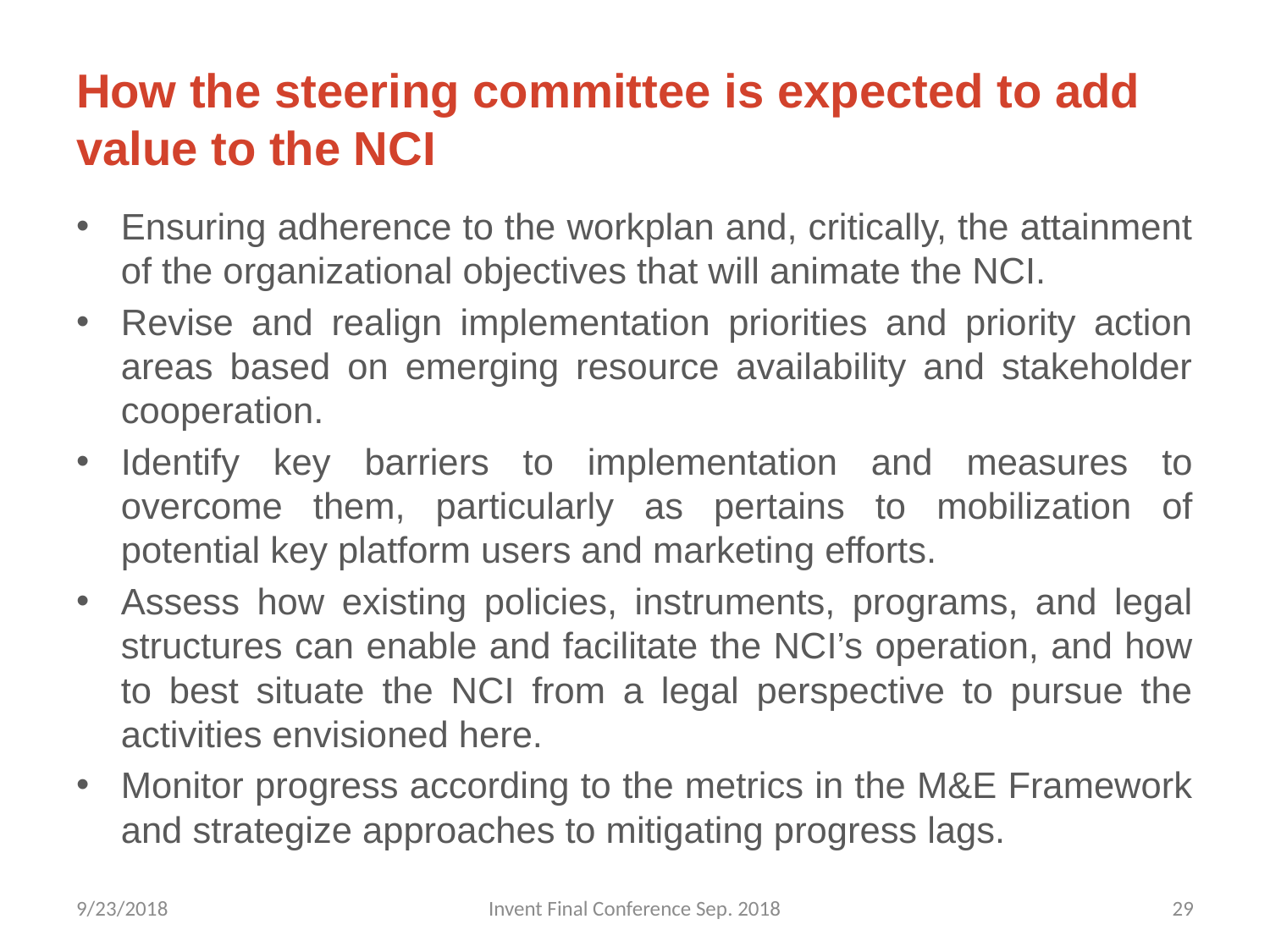

# How the steering committee is expected to add value to the NCI
Ensuring adherence to the workplan and, critically, the attainment of the organizational objectives that will animate the NCI.
Revise and realign implementation priorities and priority action areas based on emerging resource availability and stakeholder cooperation.
Identify key barriers to implementation and measures to overcome them, particularly as pertains to mobilization of potential key platform users and marketing efforts.
Assess how existing policies, instruments, programs, and legal structures can enable and facilitate the NCI’s operation, and how to best situate the NCI from a legal perspective to pursue the activities envisioned here.
Monitor progress according to the metrics in the M&E Framework and strategize approaches to mitigating progress lags.

9/23/2018
Invent Final Conference Sep. 2018
29